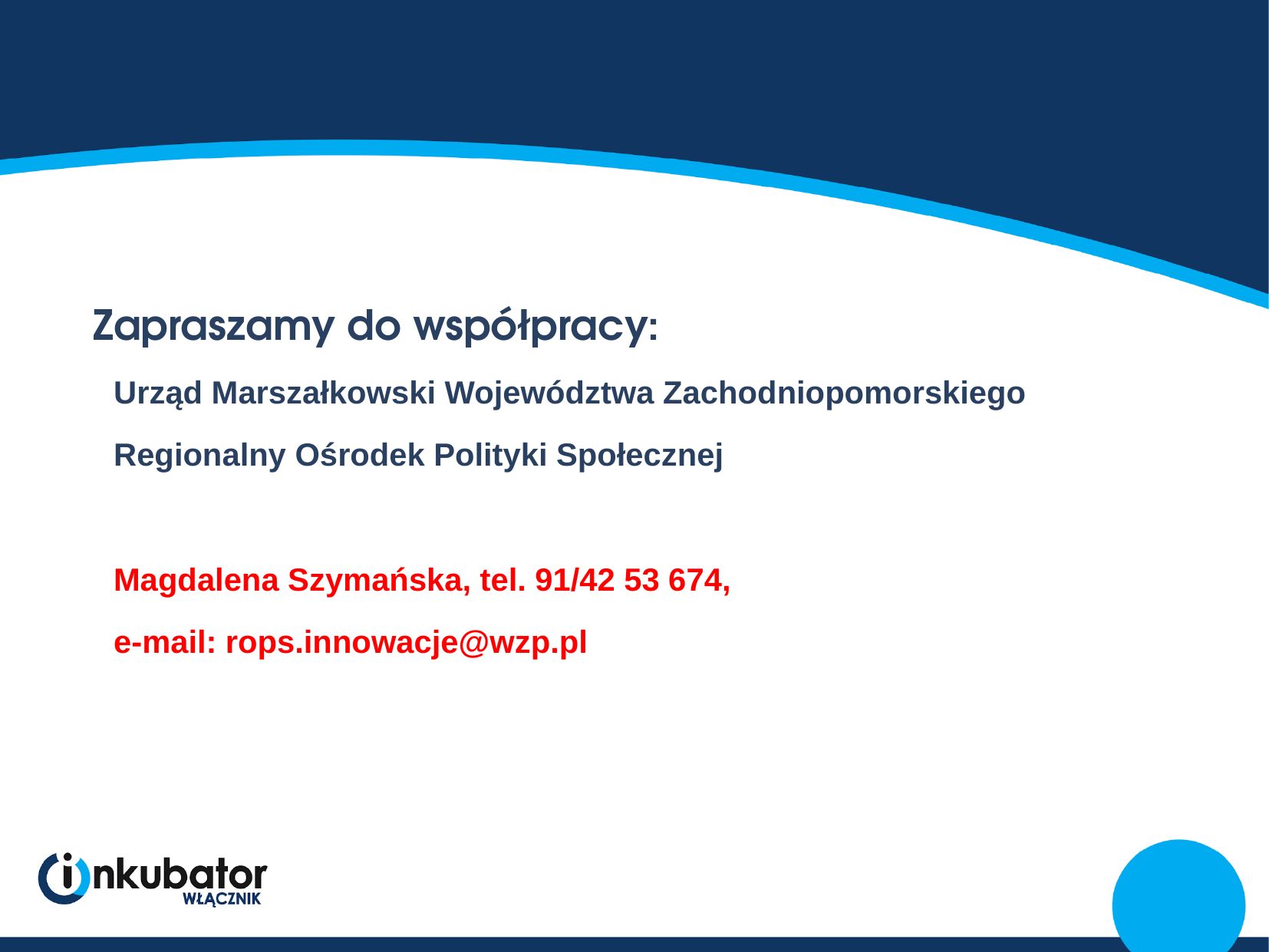

#
Zapraszamy do współpracy:
Urząd Marszałkowski Województwa Zachodniopomorskiego
Regionalny Ośrodek Polityki Społecznej

Magdalena Szymańska, tel. 91/42 53 674,
e-mail: rops.innowacje@wzp.pl